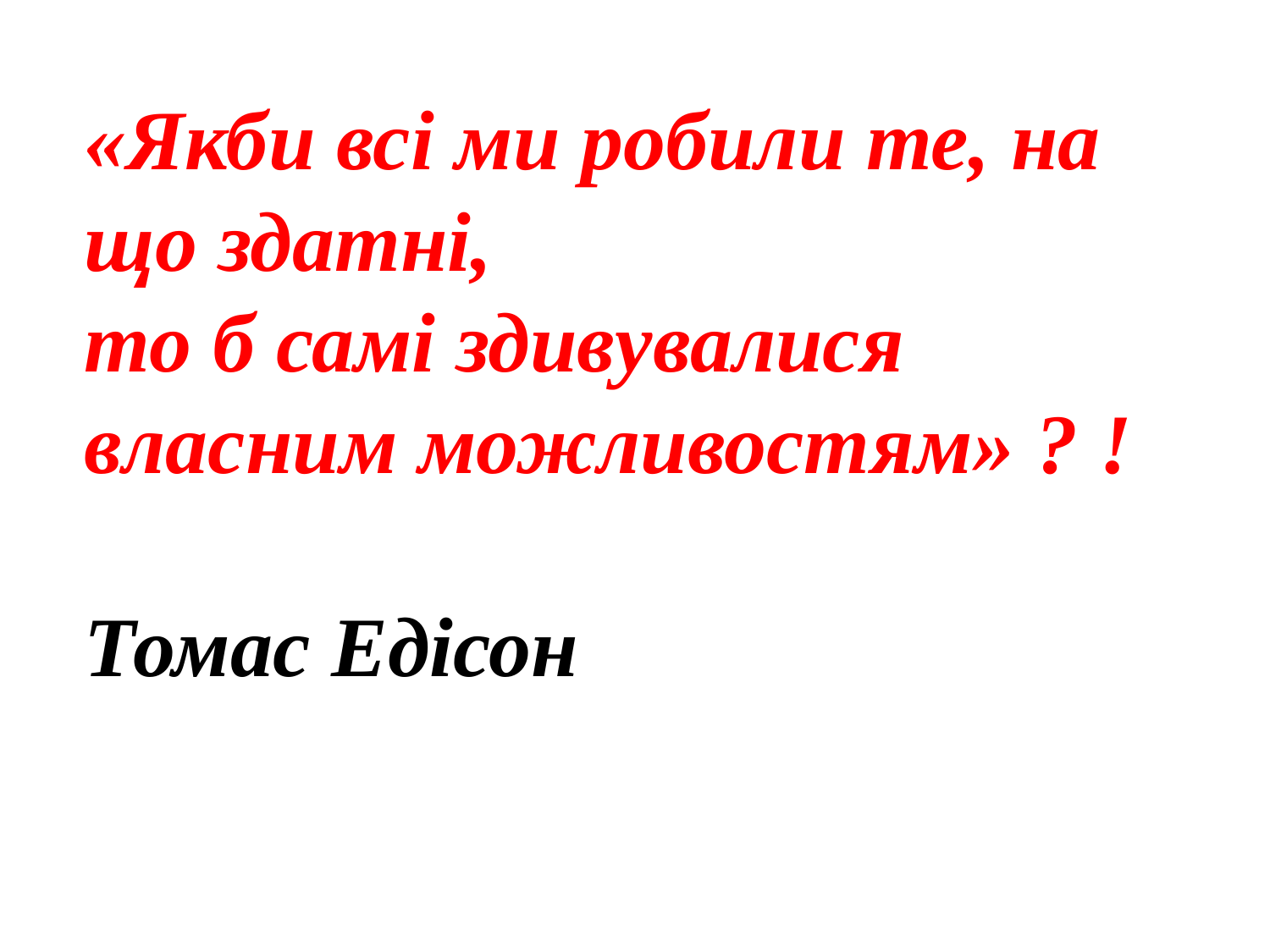

«Якби всі ми робили те, на що здатні,
то б самі здивувалися власним можливостям» ? !
Томас Едісон